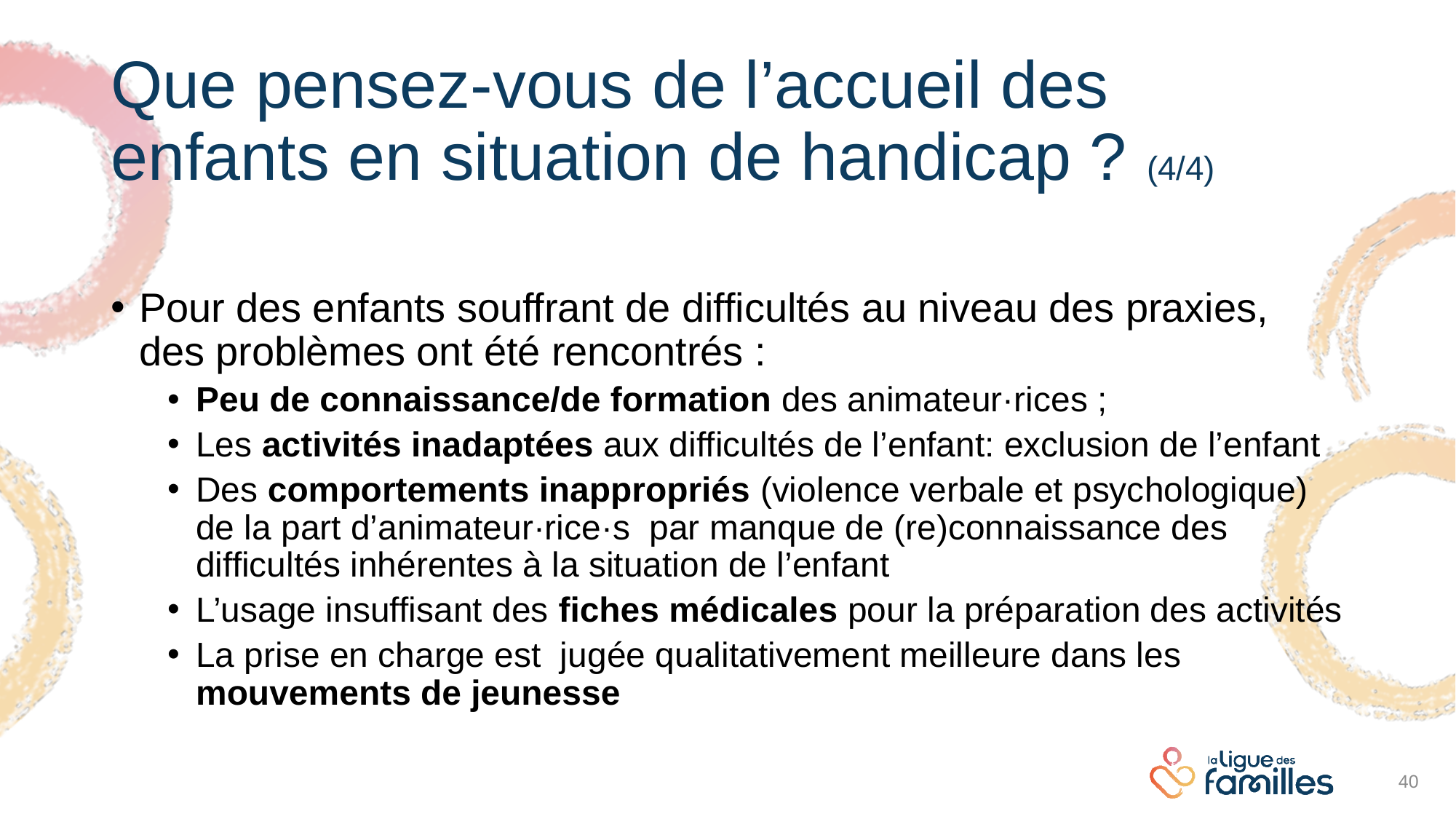

# Que pensez-vous de l’accueil des enfants en situation de handicap ? (4/4)

Pour des enfants souffrant de difficultés au niveau des praxies, des problèmes ont été rencontrés :
Peu de connaissance/de formation des animateur·rices ;
Les activités inadaptées aux difficultés de l’enfant: exclusion de l’enfant
Des comportements inappropriés (violence verbale et psychologique) de la part d’animateur·rice·s  par manque de (re)connaissance des difficultés inhérentes à la situation de l’enfant
L’usage insuffisant des fiches médicales pour la préparation des activités
La prise en charge est  jugée qualitativement meilleure dans les mouvements de jeunesse
40